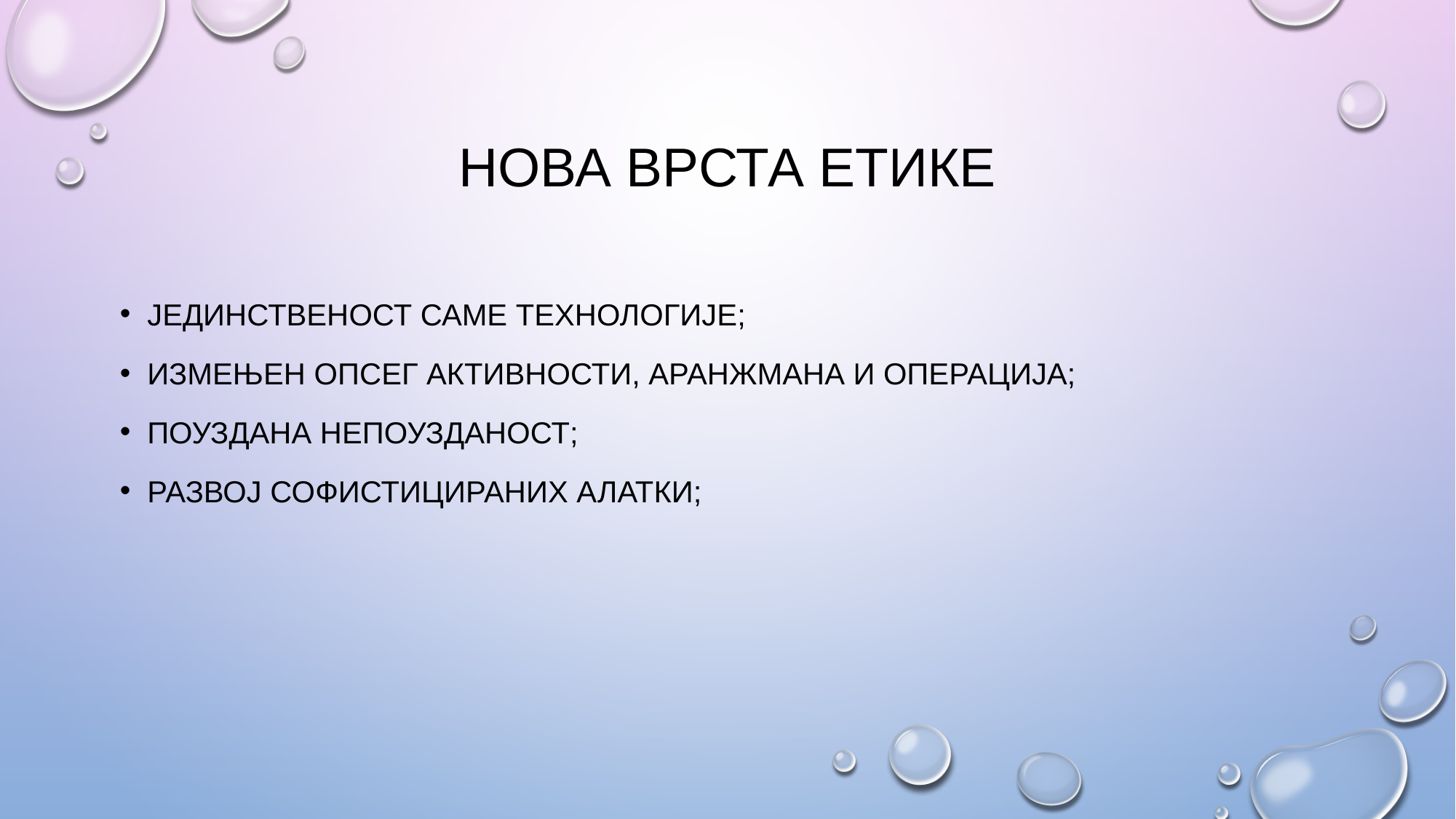

# Нова врста етике
Јединственост саме технологије;
Измењен опсег активности, аранжмана и операција;
Поуздана непоузданост;
Развој софистицираних алатки;